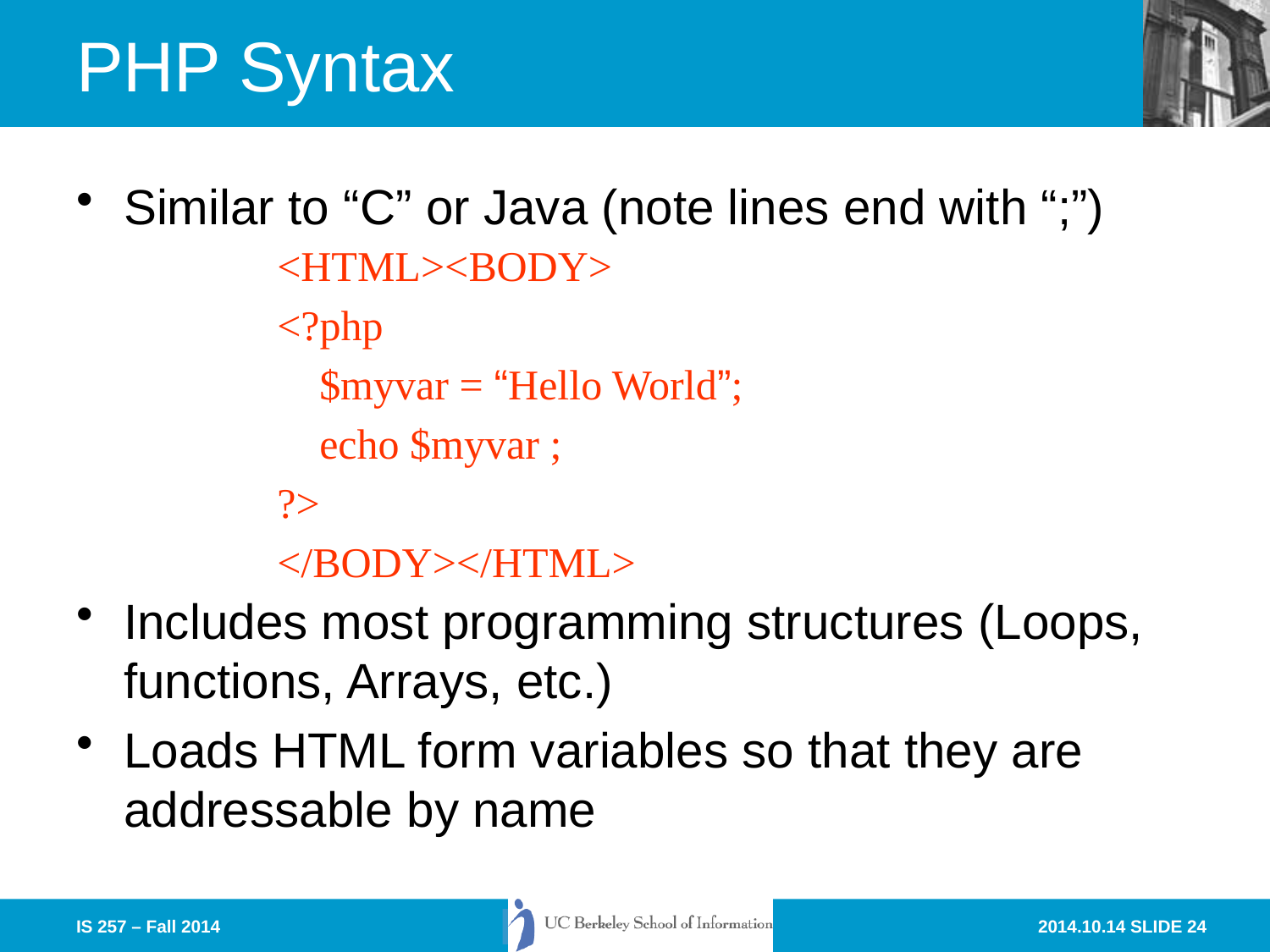

# PHP Syntax
Similar to “C” or Java (note lines end with “;”)

Includes most programming structures (Loops, functions, Arrays, etc.)
Loads HTML form variables so that they are addressable by name
<HTML><BODY>
<?php
    $myvar = “Hello World”;
    echo $myvar ;
?>
</BODY></HTML>
IS 257 – Fall 2014